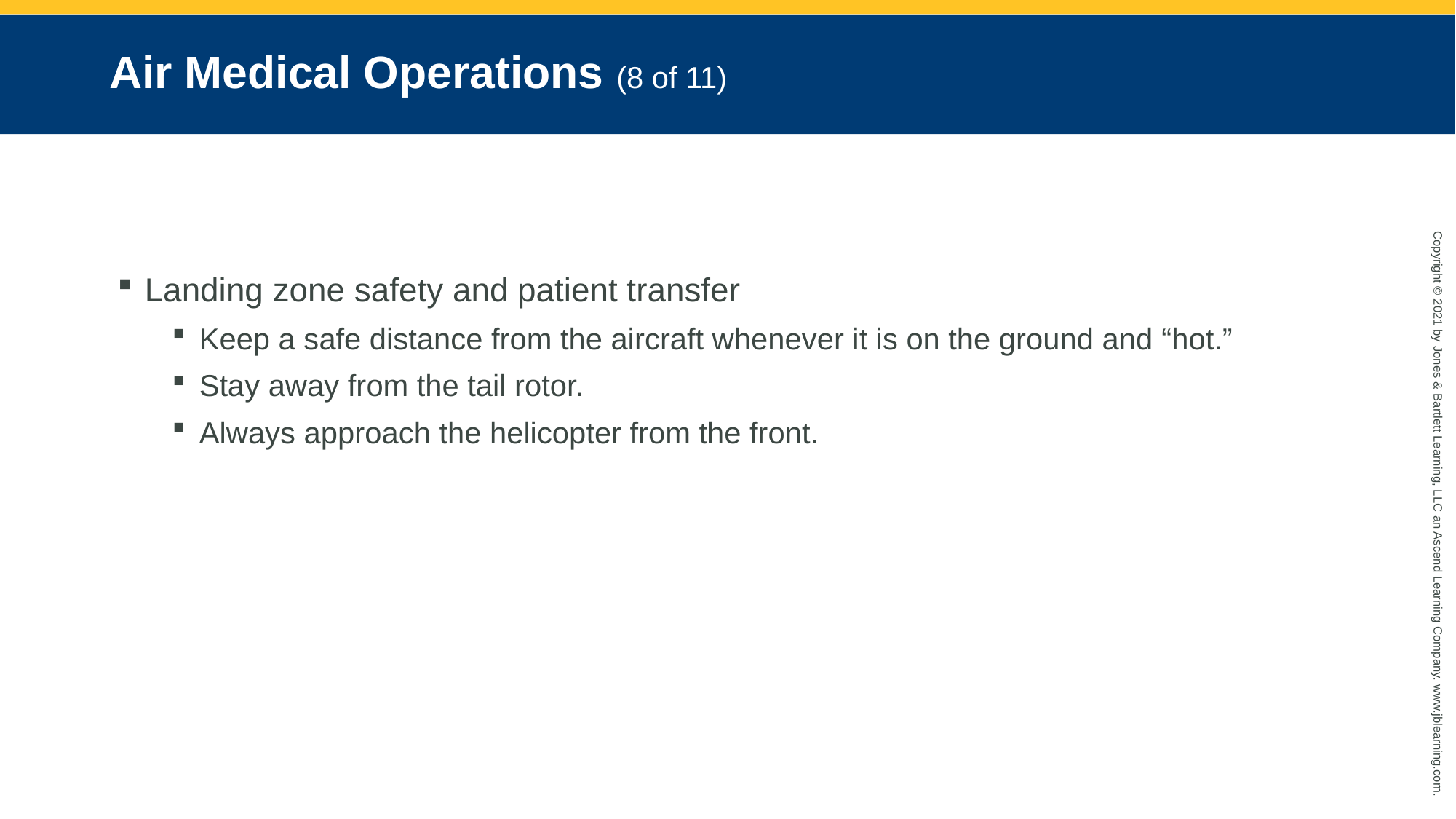

# Air Medical Operations (8 of 11)
Landing zone safety and patient transfer
Keep a safe distance from the aircraft whenever it is on the ground and “hot.”
Stay away from the tail rotor.
Always approach the helicopter from the front.